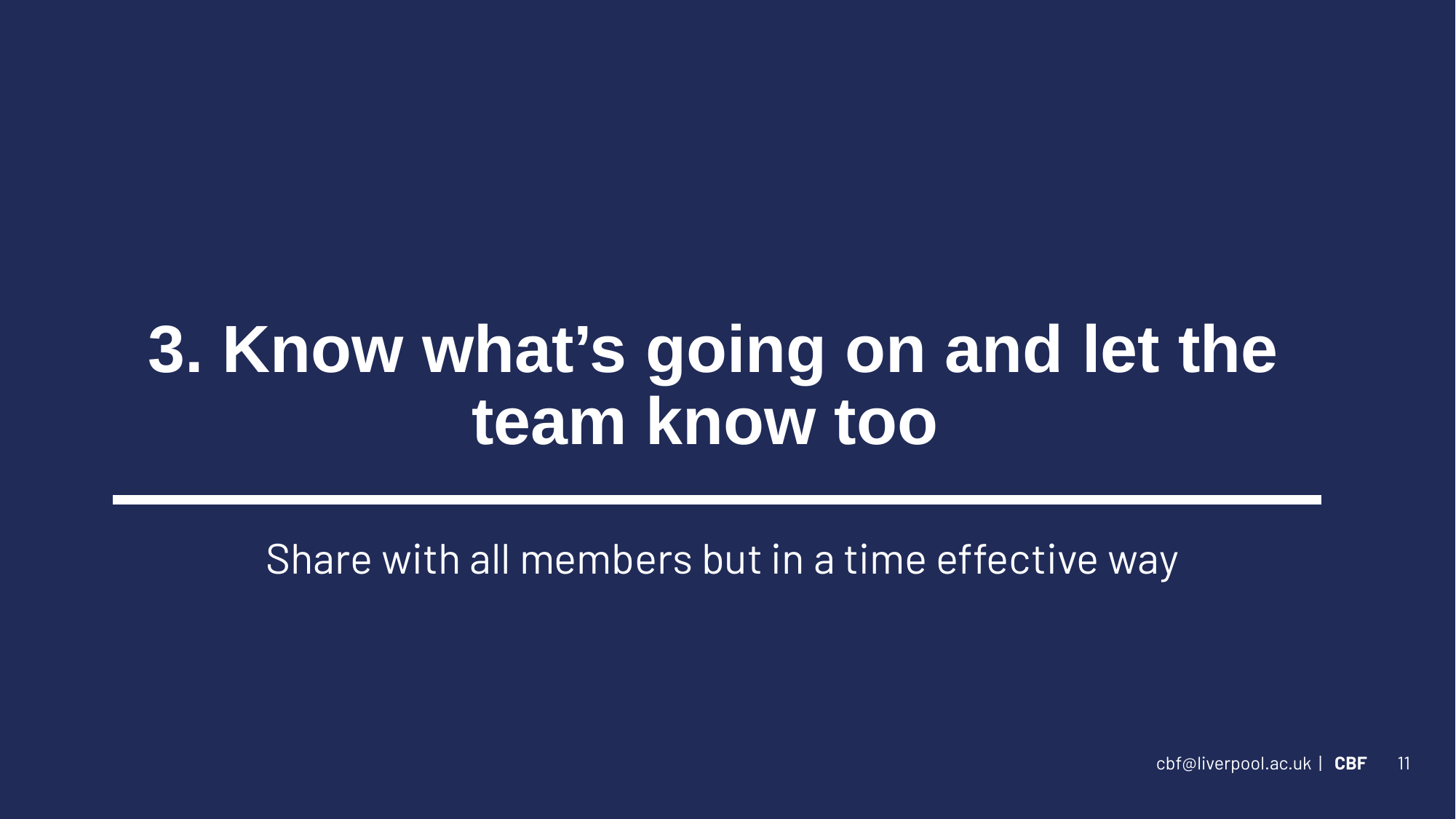

# 3. Know what’s going on and let the team know too
Share with all members but in a time effective way
CBF
11